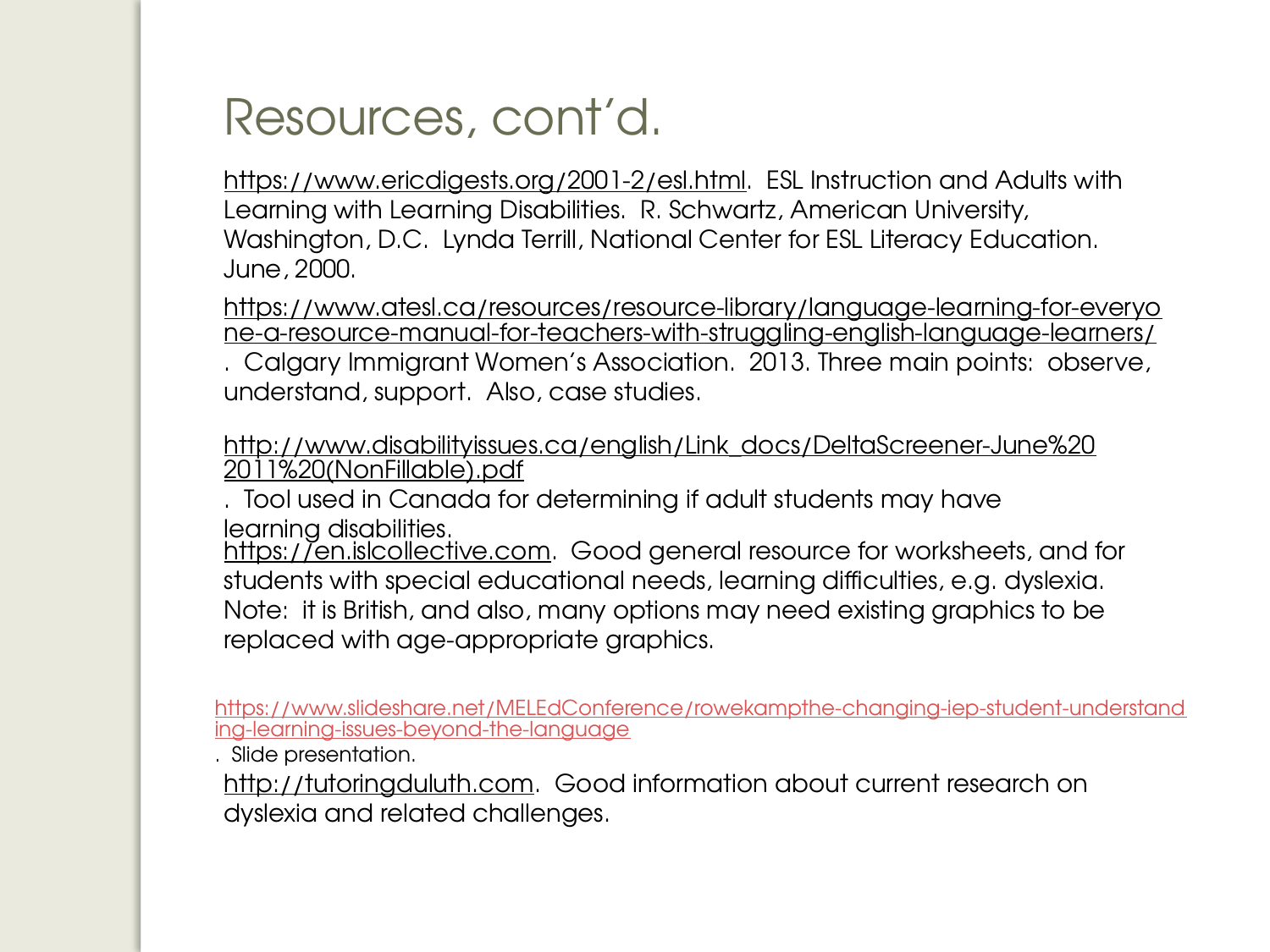

Resources, cont’d.
https://www.ericdigests.org/2001-2/esl.html.  ESL Instruction and Adults with Learning with Learning Disabilities.  R. Schwartz, American University, Washington, D.C.  Lynda Terrill, National Center for ESL Literacy Education.  June, 2000.
https://www.atesl.ca/resources/resource-library/language-learning-for-everyone-a-resource-manual-for-teachers-with-struggling-english-language-learners/.  Calgary Immigrant Women’s Association.  2013. Three main points:  observe, understand, support.  Also, case studies.
http://www.disabilityissues.ca/english/Link_docs/DeltaScreener-June%202011%20(NonFillable).pdf.  Tool used in Canada for determining if adult students may have learning disabilities.
https://en.islcollective.com.  Good general resource for worksheets, and for students with special educational needs, learning difficulties, e.g. dyslexia. Note:  it is British, and also, many options may need existing graphics to be replaced with age-appropriate graphics.
   https://www.slideshare.net/MELEdConference/rowekampthe-changing-iep-student-understanding-learning-issues-beyond-the-language.  Slide presentation.
http://tutoringduluth.com.  Good information about current research on dyslexia and related challenges.